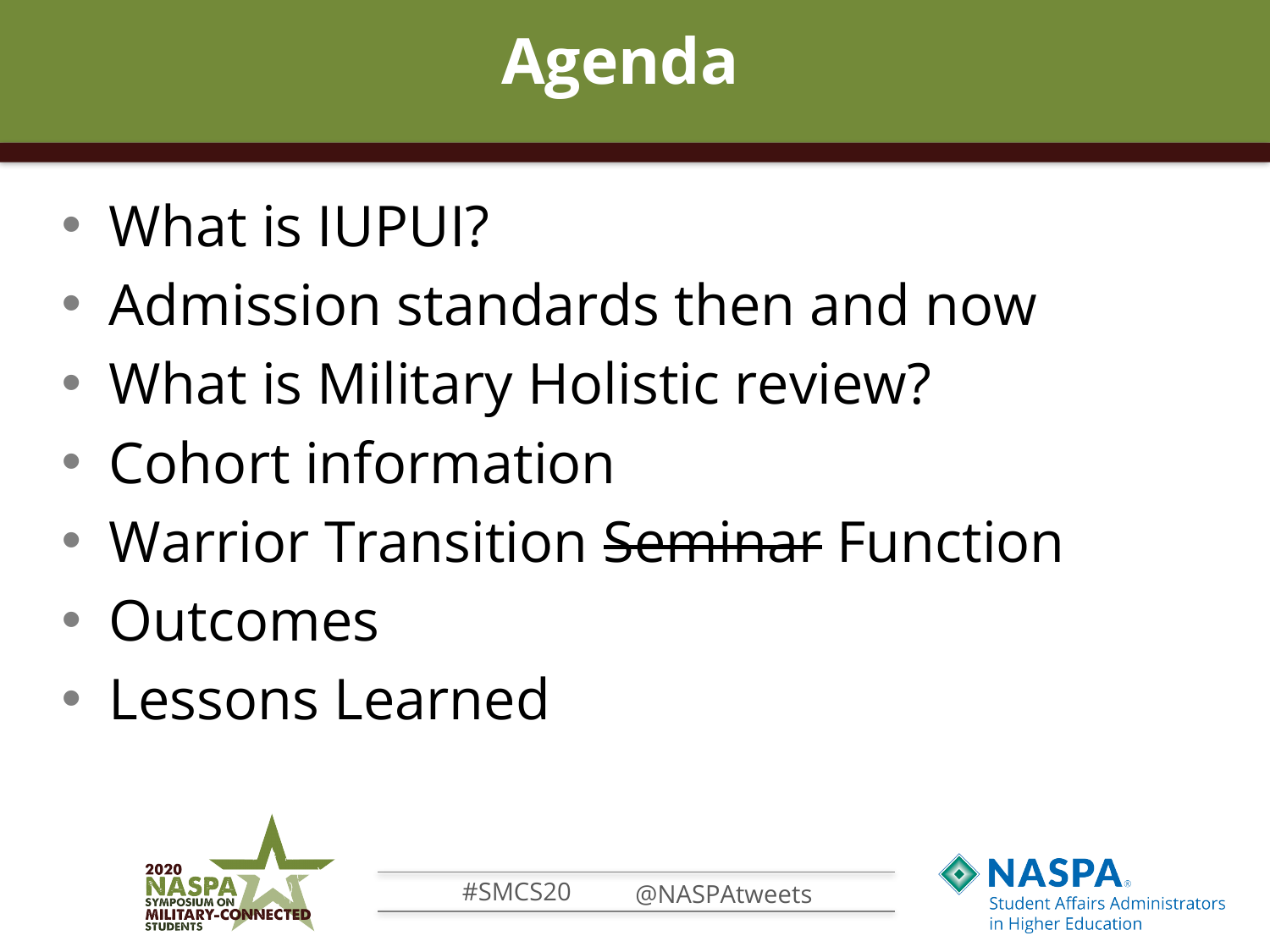

# Agenda
What is IUPUI?
Admission standards then and now
What is Military Holistic review?
Cohort information
Warrior Transition Seminar Function
Outcomes
Lessons Learned